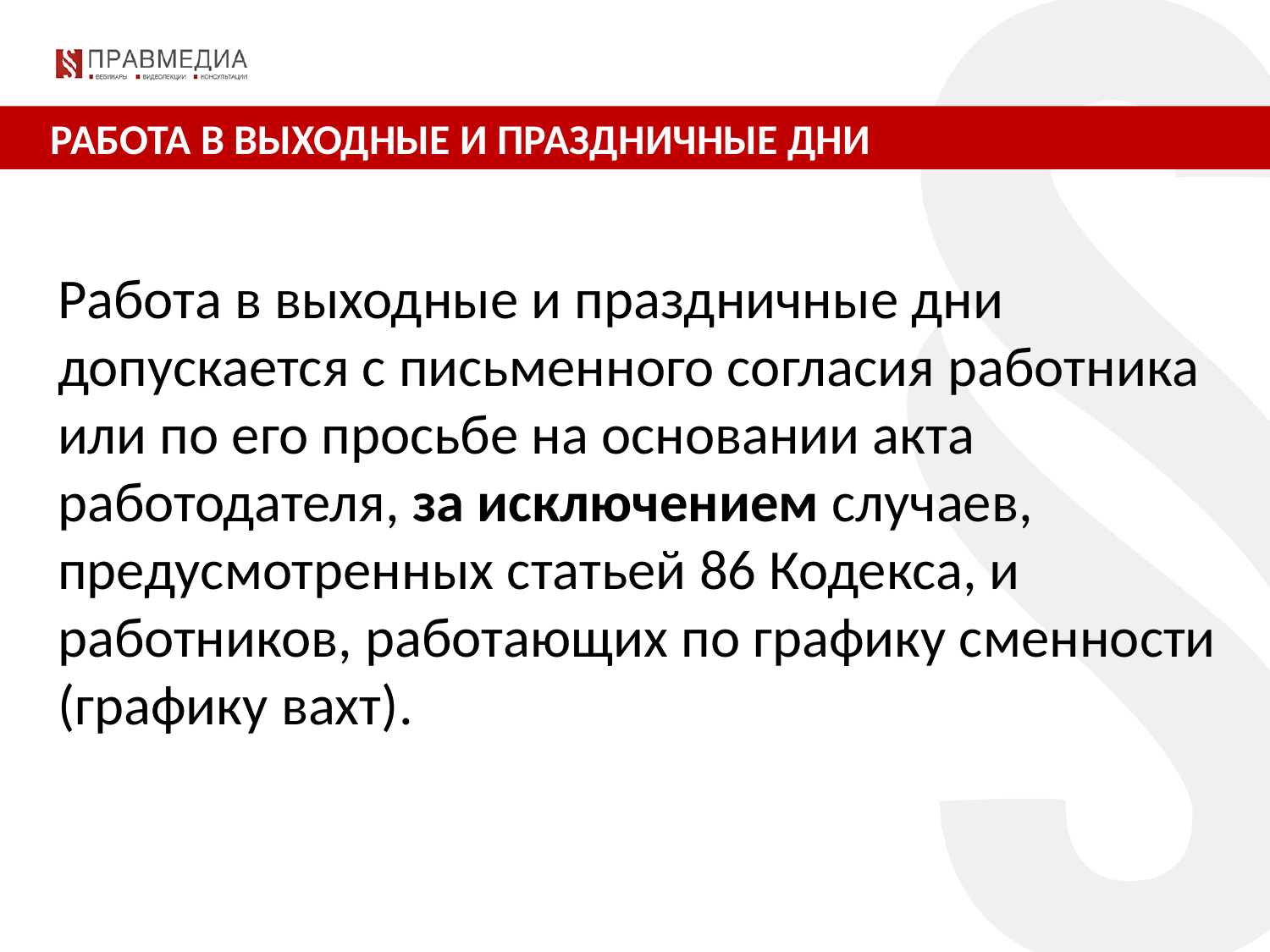

РАБОТА В ВЫХОДНЫЕ И ПРАЗДНИЧНЫЕ ДНИ
Работа в выходные и праздничные дни допускается с письменного согласия работника или по его просьбе на основании акта работодателя, за исключением случаев, предусмотренных статьей 86 Кодекса, и работников, работающих по графику сменности (графику вахт).